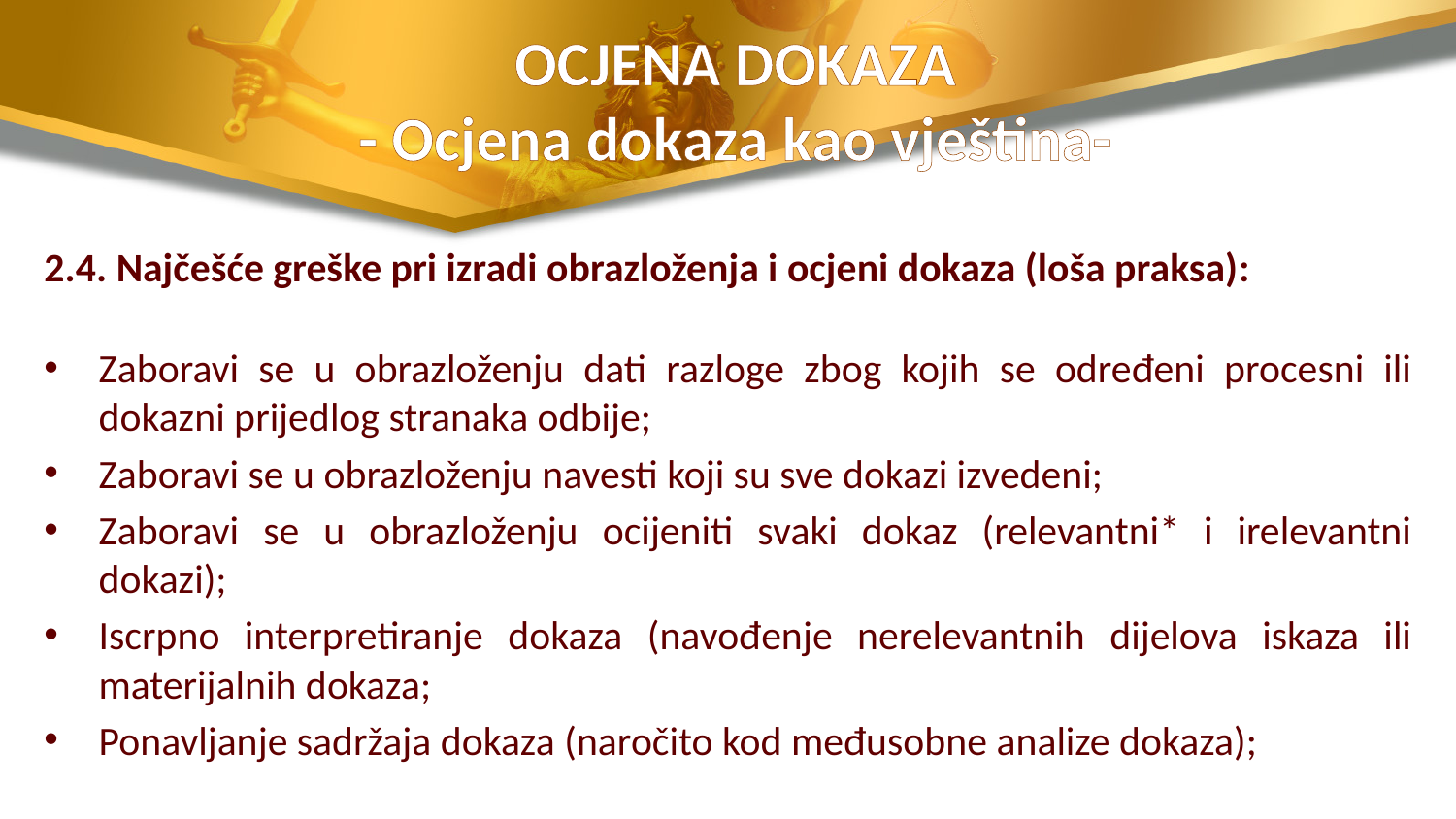

# OCJENA DOKAZA - Ocjena dokaza kao vještina-
2.4. Najčešće greške pri izradi obrazloženja i ocjeni dokaza (loša praksa):

Zaboravi se u obrazloženju dati razloge zbog kojih se određeni procesni ili dokazni prijedlog stranaka odbije;
Zaboravi se u obrazloženju navesti koji su sve dokazi izvedeni;
Zaboravi se u obrazloženju ocijeniti svaki dokaz (relevantni* i irelevantni dokazi);
Iscrpno interpretiranje dokaza (navođenje nerelevantnih dijelova iskaza ili materijalnih dokaza;
Ponavljanje sadržaja dokaza (naročito kod međusobne analize dokaza);